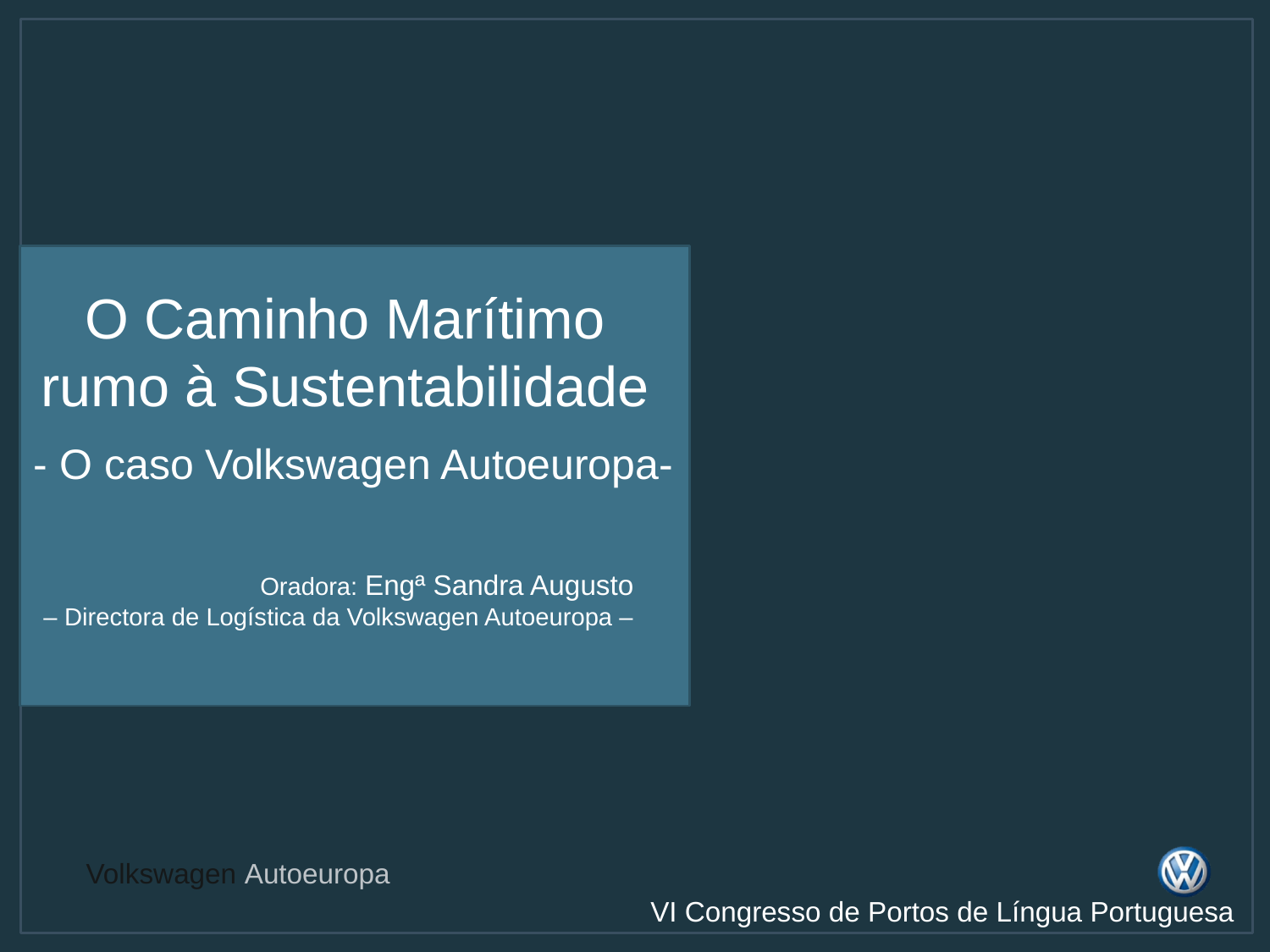

O Caminho Marítimo rumo à Sustentabilidade
- O caso Volkswagen Autoeuropa-
Oradora: Engª Sandra Augusto
 – Directora de Logística da Volkswagen Autoeuropa –
VI Congresso de Portos de Língua Portuguesa